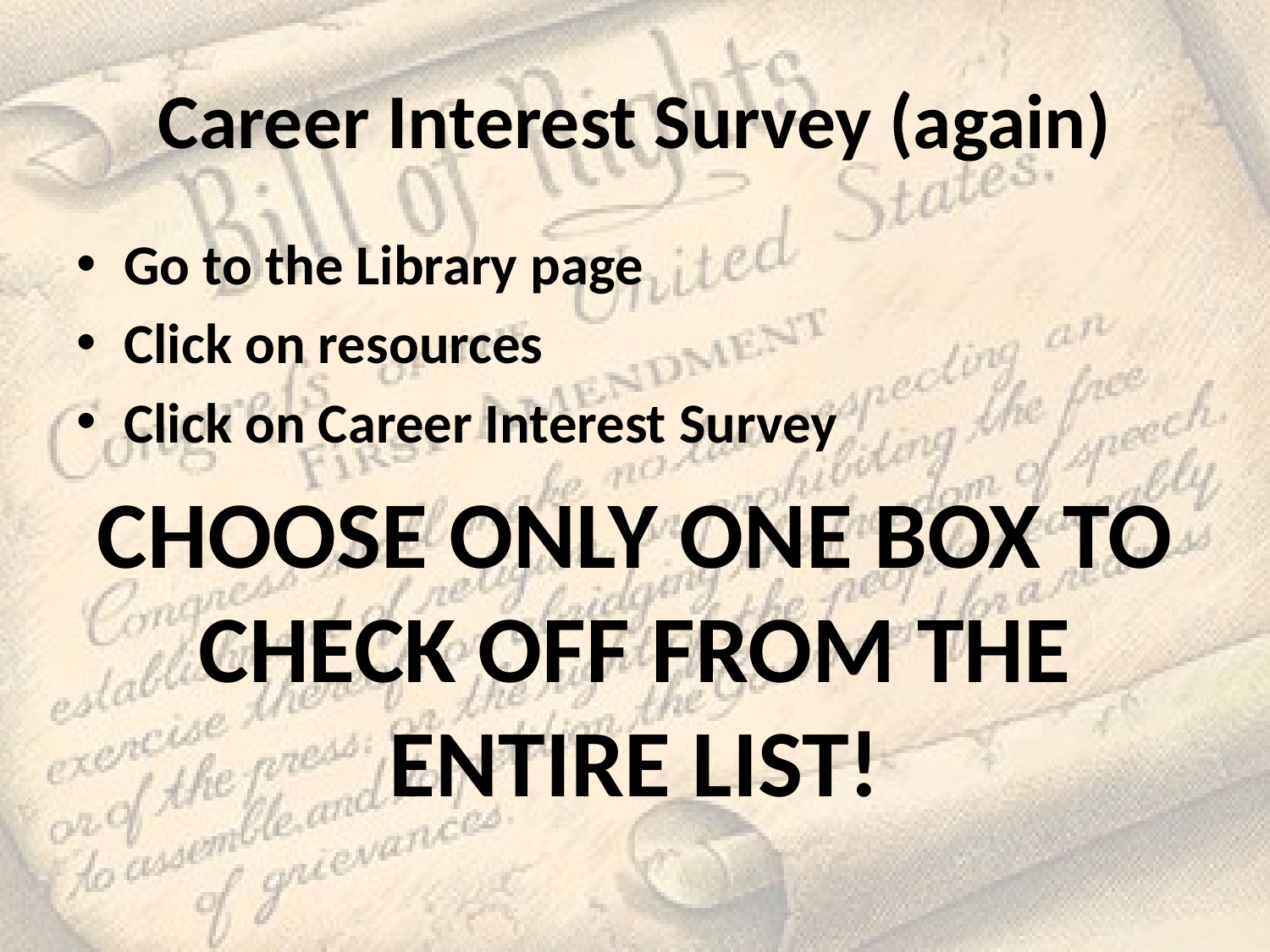

# Career Interest Survey (again)
Go to the Library page
Click on resources
Click on Career Interest Survey
CHOOSE ONLY ONE BOX TO CHECK OFF FROM THE ENTIRE LIST!